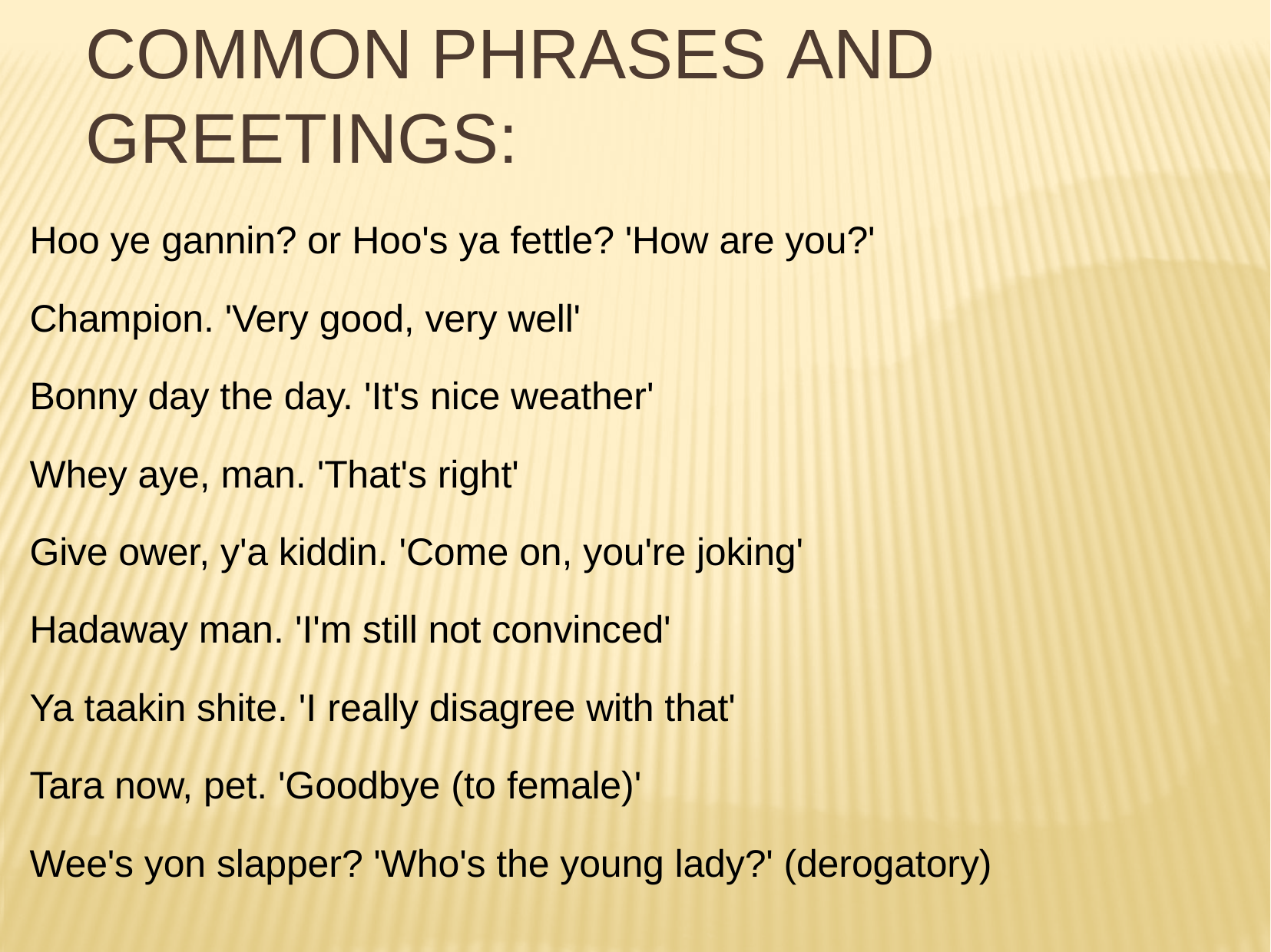

# Сommon	phrases and greetings:
Hoo ye gannin? or Hoo's ya fettle? 'How are you?'
Champion. 'Very good, very well'
Bonny day the day. 'It's nice weather'
Whey aye, man. 'That's right'
Give ower, y'a kiddin. 'Come on, you're joking'
Hadaway man. 'I'm still not convinced'
Ya taakin shite. 'I really disagree with that'
Tara now, pet. 'Goodbye (to female)'
Wee's yon slapper? 'Who's the young lady?' (derogatory)